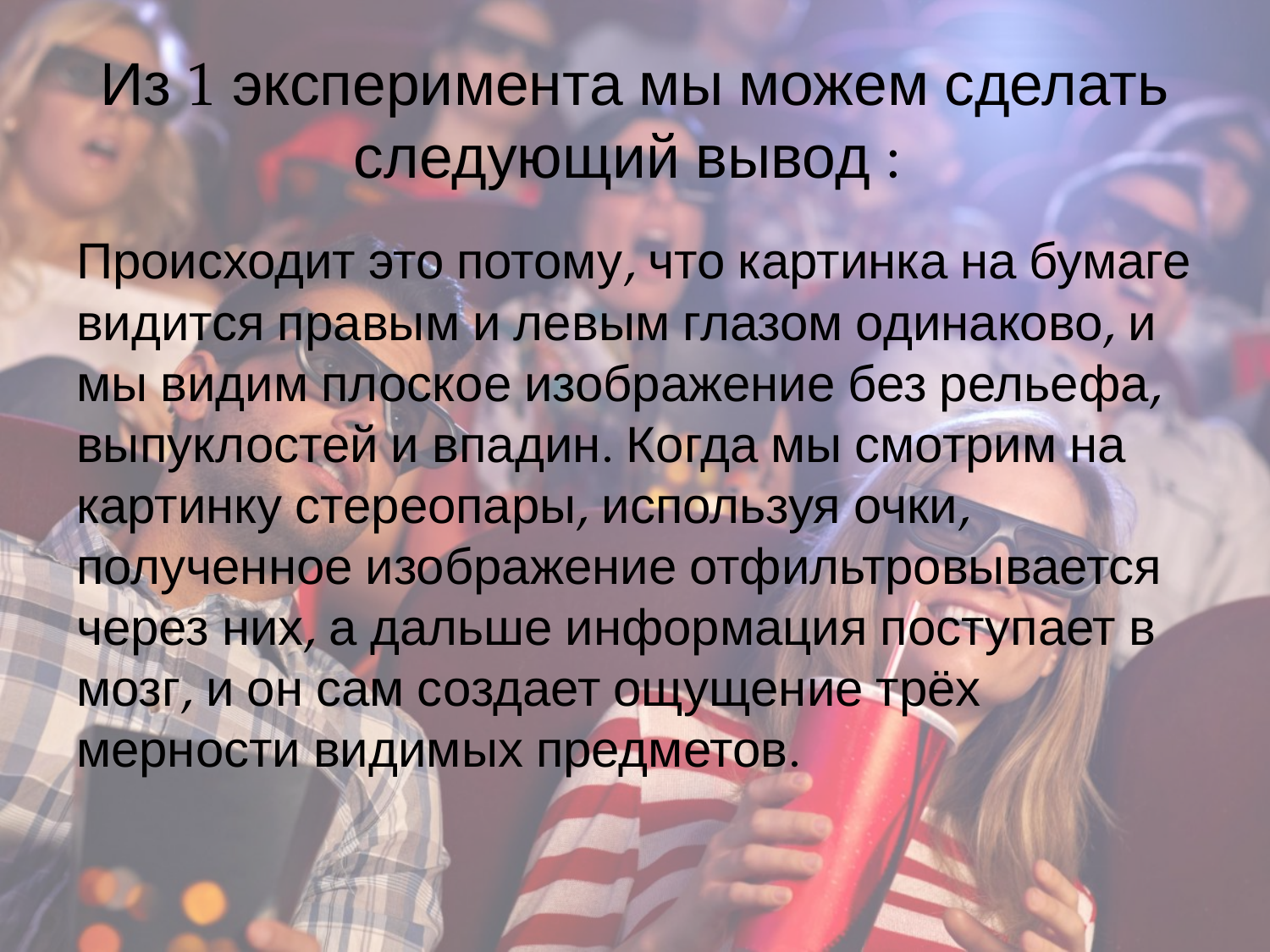

# Из 1 эксперимента мы можем сделать следующий вывод :
Происходит это потому, что картинка на бумаге видится правым и левым глазом одинаково, и мы видим плоское изображение без рельефа, выпуклостей и впадин. Когда мы смотрим на картинку стереопары, используя очки, полученное изображение отфильтровывается через них, а дальше информация поступает в мозг, и он сам создает ощущение трёх мерности видимых предметов.